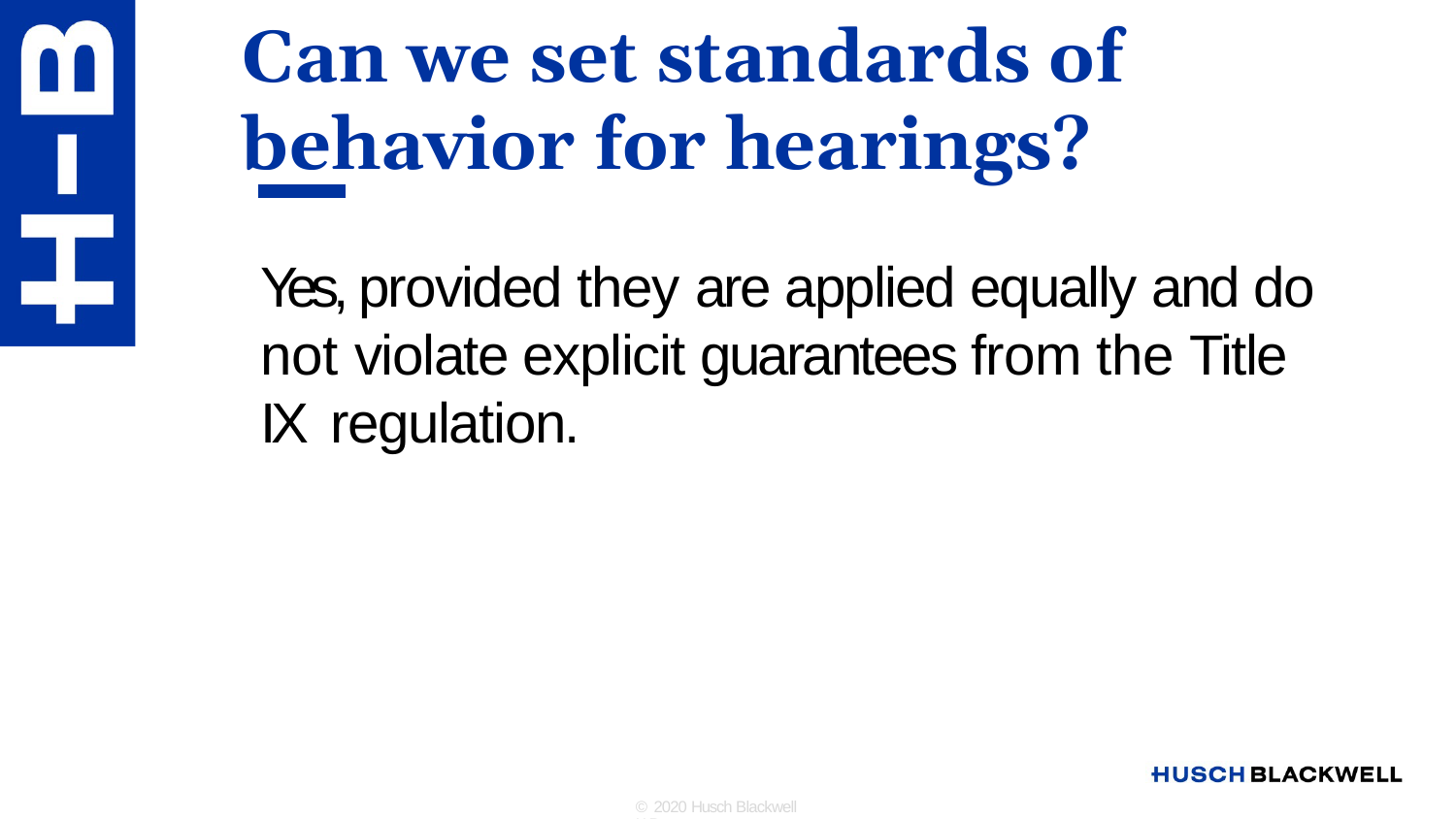

# Can we set standards of  behavior for hearings?

Yes, provided they are applied equally and do  not violate explicit guarantees from the Title IX  regulation.
© 2020 Husch Blackwell LLP